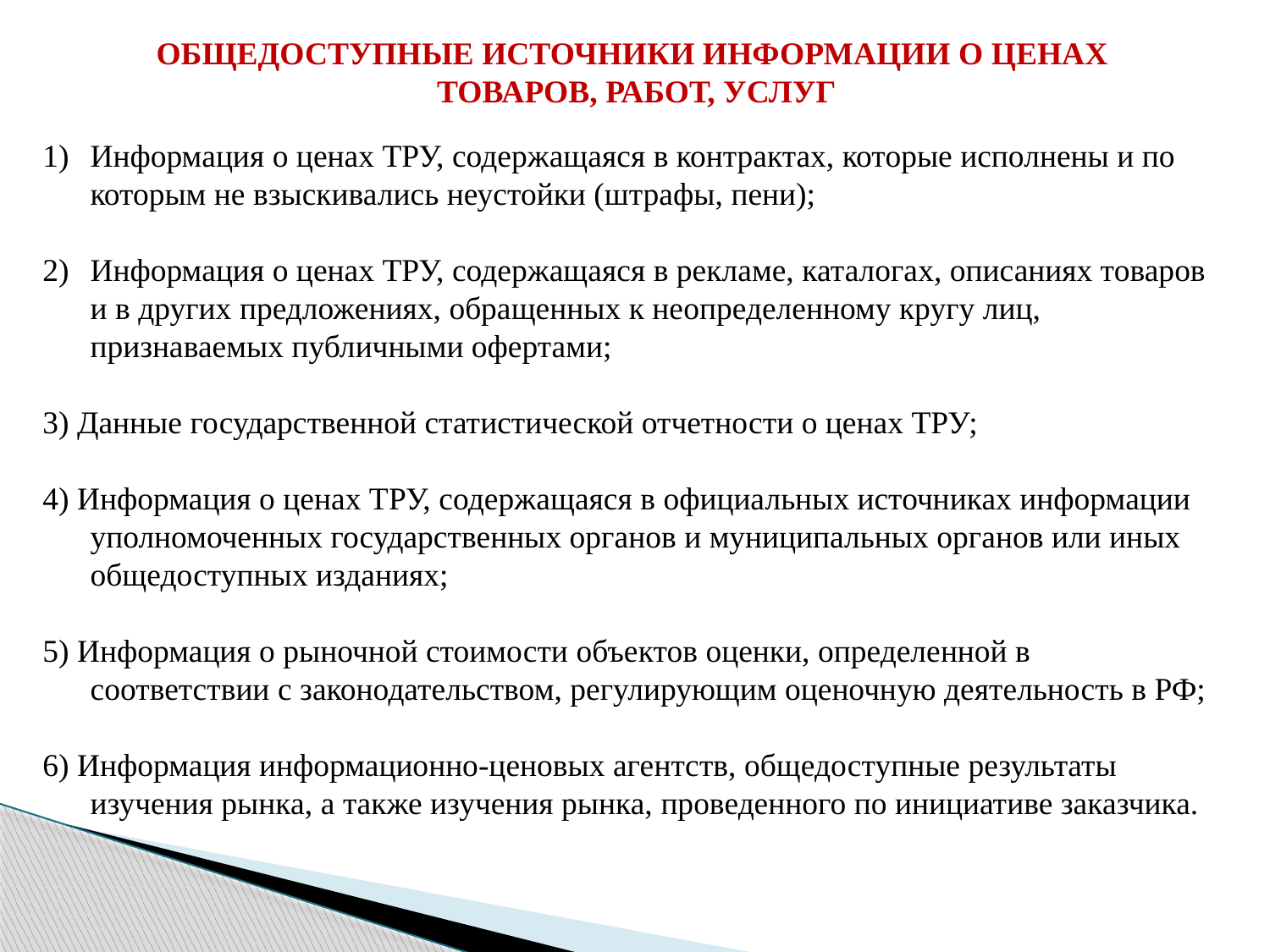

ОБЩЕДОСТУПНЫЕ ИСТОЧНИКИ ИНФОРМАЦИИ О ЦЕНАХ
ТОВАРОВ, РАБОТ, УСЛУГ

Информация о ценах ТРУ, содержащаяся в контрактах, которые исполнены и по которым не взыскивались неустойки (штрафы, пени);

Информация о ценах ТРУ, содержащаяся в рекламе, каталогах, описаниях товаров и в других предложениях, обращенных к неопределенному кругу лиц, признаваемых публичными офертами;

3) Данные государственной статистической отчетности о ценах ТРУ;

4) Информация о ценах ТРУ, содержащаяся в официальных источниках информации уполномоченных государственных органов и муниципальных органов или иных общедоступных изданиях;

5) Информация о рыночной стоимости объектов оценки, определенной в соответствии с законодательством, регулирующим оценочную деятельность в РФ;

6) Информация информационно-ценовых агентств, общедоступные результаты изучения рынка, а также изучения рынка, проведенного по инициативе заказчика.